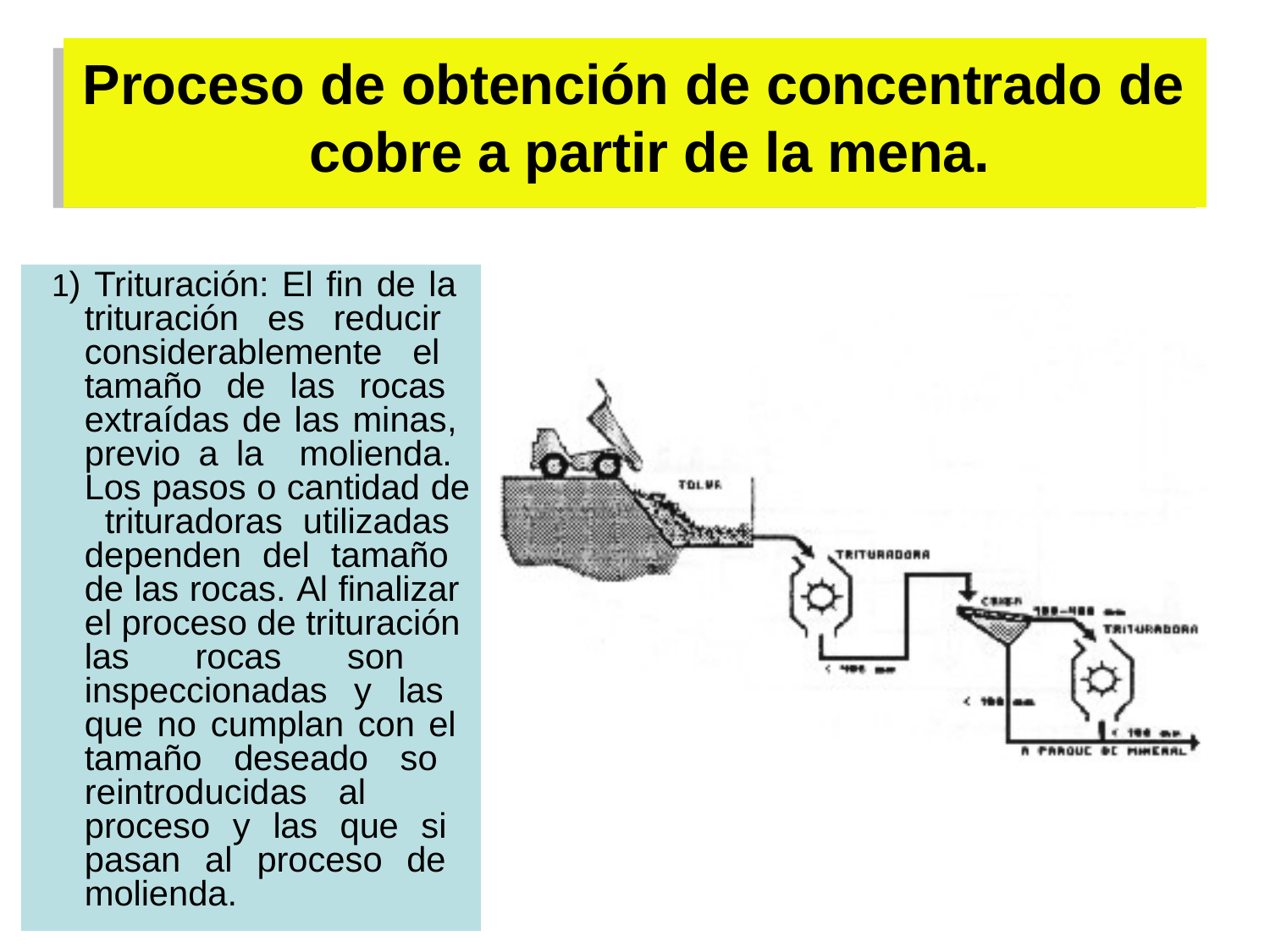

# Proceso de obtención de concentrado de  cobre a partir de la mena.

1) Trituración: El fin de la  trituración es reducir  considerablemente el  tamaño de las rocas  extraídas de las minas,  previo a la  molienda.  Los pasos o cantidad de  trituradoras utilizadas  dependen del tamaño  de las rocas. Al finalizar  el proceso de trituración  las rocas son  inspeccionadas y las  que no cumplan con el  tamaño deseado so  reintroducidas	al  proceso y las que si  pasan al proceso de  molienda.